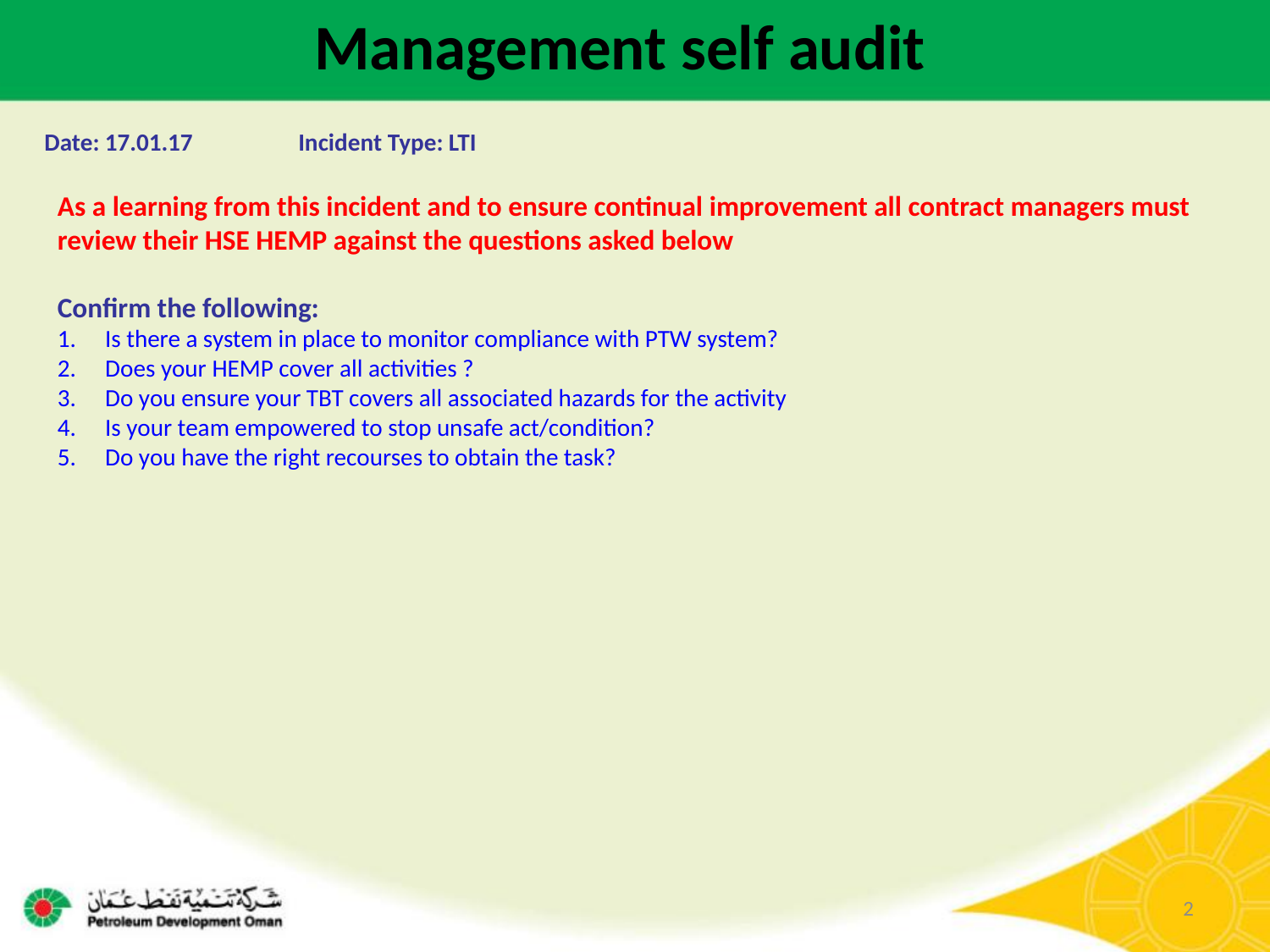

Management self audit

Date: 17.01.17	Incident Type: LTI

As a learning from this incident and to ensure continual improvement all contract managers must review their HSE HEMP against the questions asked below

Confirm the following:
Is there a system in place to monitor compliance with PTW system?
Does your HEMP cover all activities ?
Do you ensure your TBT covers all associated hazards for the activity
Is your team empowered to stop unsafe act/condition?
Do you have the right recourses to obtain the task?
2